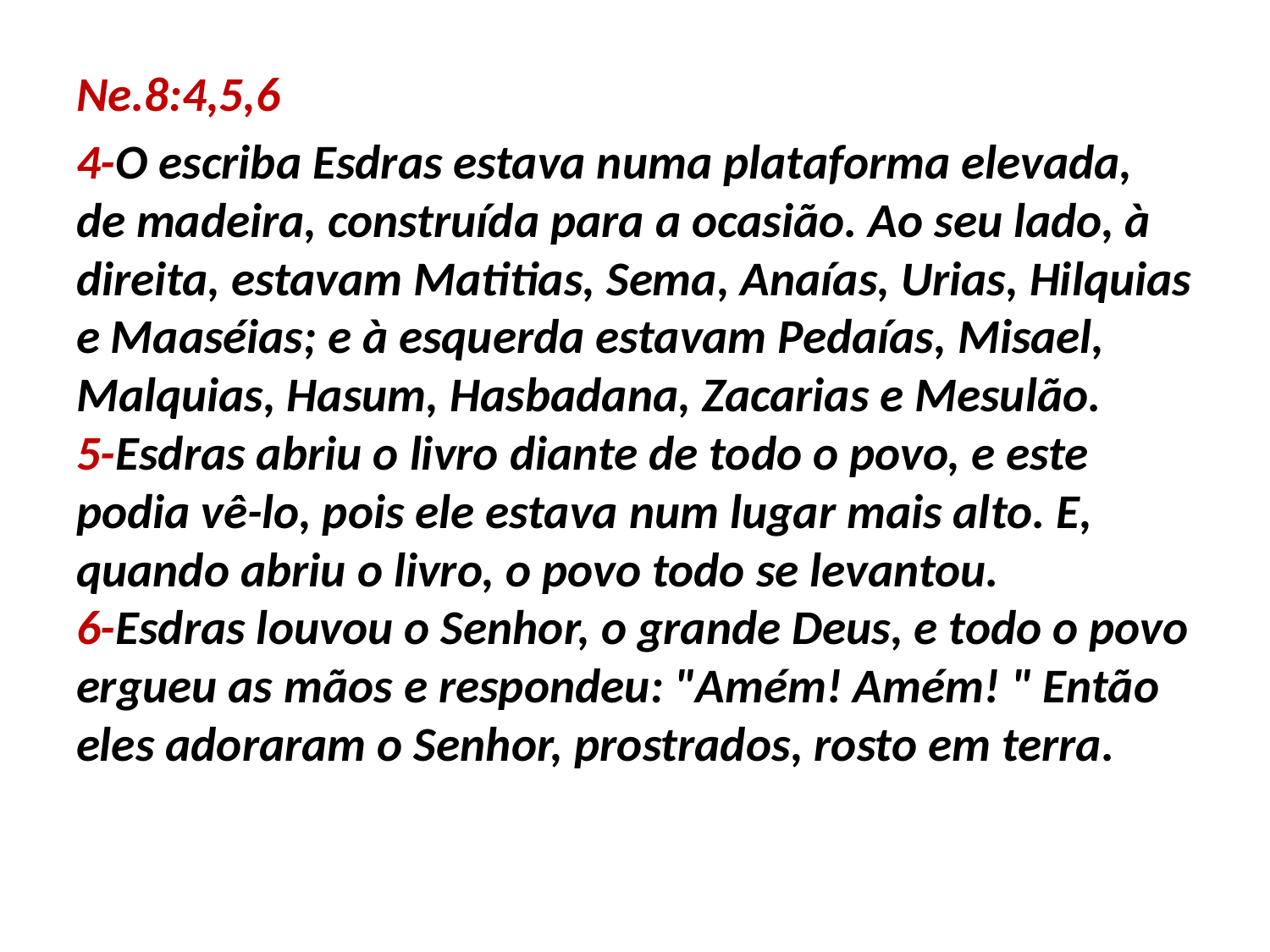

Ne.8:4,5,6
4-O escriba Esdras estava numa plataforma elevada, de madeira, construída para a ocasião. Ao seu lado, à direita, estavam Matitias, Sema, Anaías, Urias, Hilquias e Maaséias; e à esquerda estavam Pedaías, Misael, Malquias, Hasum, Hasbadana, Zacarias e Mesulão.
5-Esdras abriu o livro diante de todo o povo, e este podia vê-lo, pois ele estava num lugar mais alto. E, quando abriu o livro, o povo todo se levantou.
6-Esdras louvou o Senhor, o grande Deus, e todo o povo ergueu as mãos e respondeu: "Amém! Amém! " Então eles adoraram o Senhor, prostrados, rosto em terra.